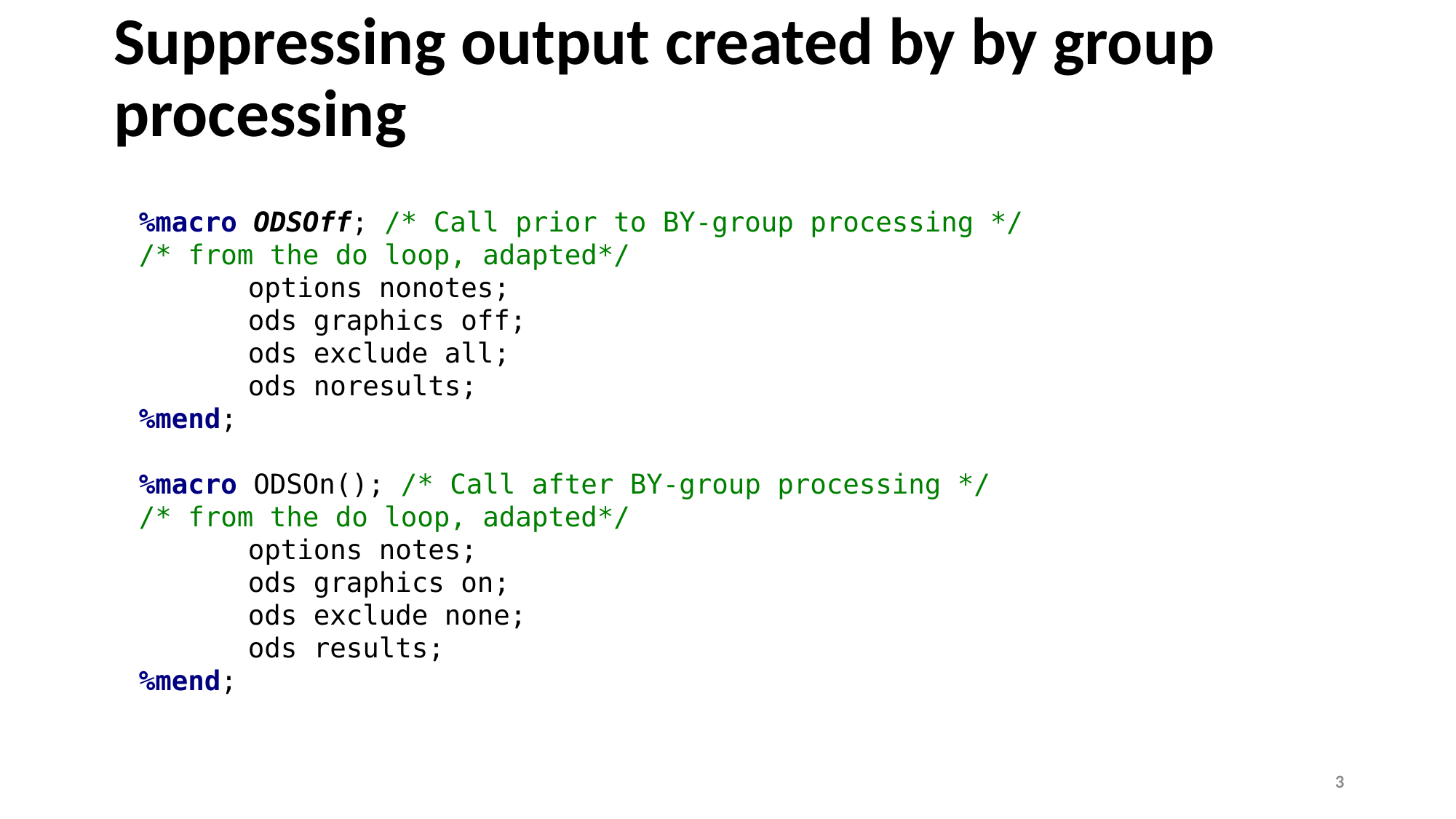

# Suppressing output created by by group processing
%macro ODSOff; /* Call prior to BY-group processing */
/* from the do loop, adapted*/
	options nonotes;
	ods graphics off;
	ods exclude all;
	ods noresults;
%mend;

%macro ODSOn(); /* Call after BY-group processing */
/* from the do loop, adapted*/
	options notes;
	ods graphics on;
	ods exclude none;
	ods results;
%mend;
3